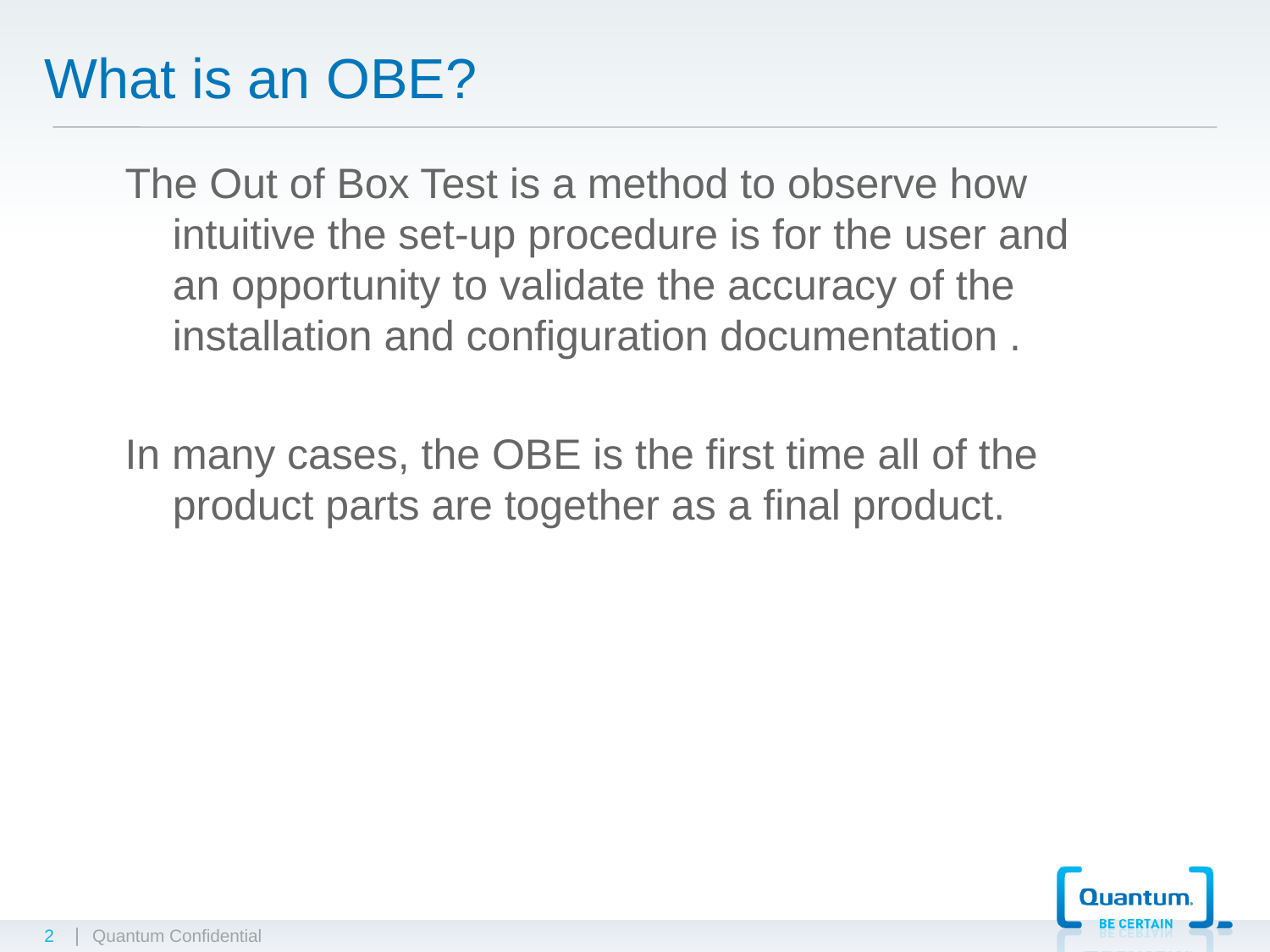

What is an OBE?
The Out of Box Test is a method to observe how intuitive the set-up procedure is for the user and an opportunity to validate the accuracy of the installation and configuration documentation .

In many cases, the OBE is the first time all of the product parts are together as a final product.

2